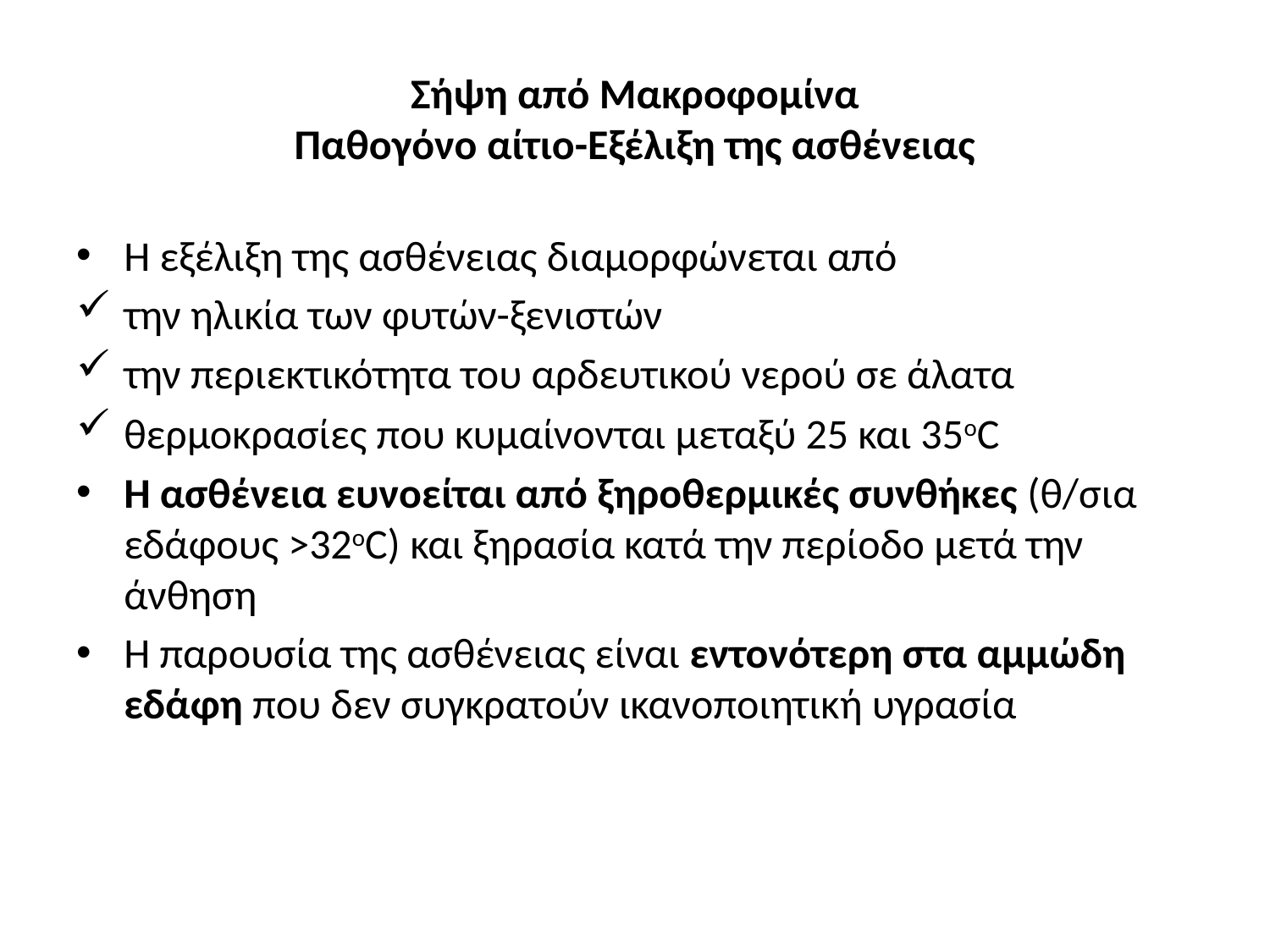

# Σήψη από Μακροφομίνα Παθογόνο αίτιο-Εξέλιξη της ασθένειας
Η εξέλιξη της ασθένειας διαμορφώνεται από
την ηλικία των φυτών-ξενιστών
την περιεκτικότητα του αρδευτικού νερού σε άλατα
θερμοκρασίες που κυμαίνονται μεταξύ 25 και 35οC
Η ασθένεια ευνοείται από ξηροθερμικές συνθήκες (θ/σια εδάφους >32οC) και ξηρασία κατά την περίοδο μετά την άνθηση
Η παρουσία της ασθένειας είναι εντονότερη στα αμμώδη εδάφη που δεν συγκρατούν ικανοποιητική υγρασία